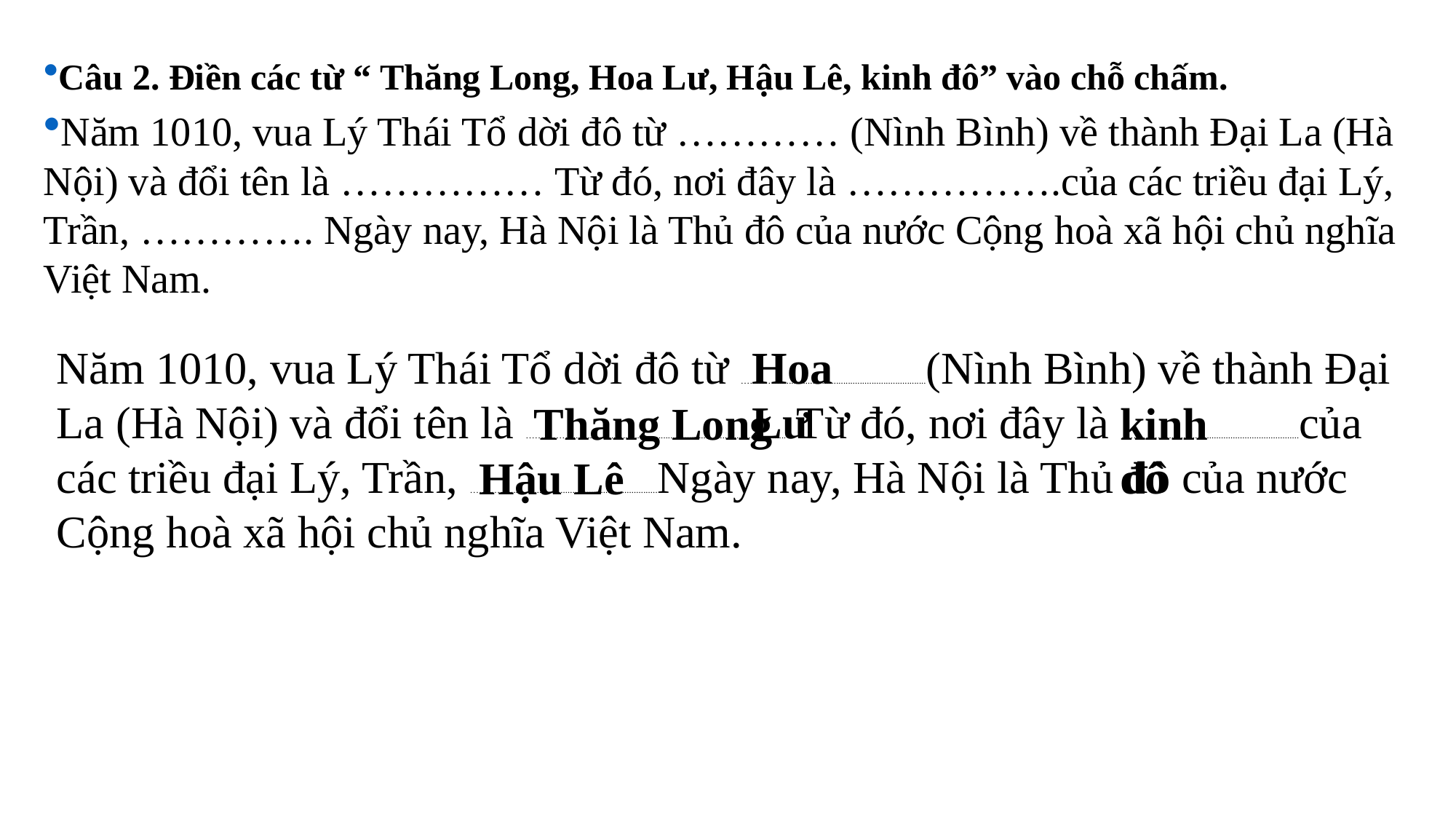

Câu 2. Điền các từ “ Thăng Long, Hoa Lư, Hậu Lê, kinh đô” vào chỗ chấm.
Năm 1010, vua Lý Thái Tổ dời đô từ ………… (Nình Bình) về thành Đại La (Hà Nội) và đổi tên là …………… Từ đó, nơi đây là …………….của các triều đại Lý, Trần, …………. Ngày nay, Hà Nội là Thủ đô của nước Cộng hoà xã hội chủ nghĩa Việt Nam.
Năm 1010, vua Lý Thái Tổ dời đô từ …………...............................................................(Nình Bình) về thành Đại La (Hà Nội) và đổi tên là ……………........................................................................................... Từ đó, nơi đây là ……………........................................................của các triều đại Lý, Trần, …………................................................................Ngày nay, Hà Nội là Thủ đô của nước Cộng hoà xã hội chủ nghĩa Việt Nam.
Hoa Lư
Thăng Long
kinh đô
Hậu Lê